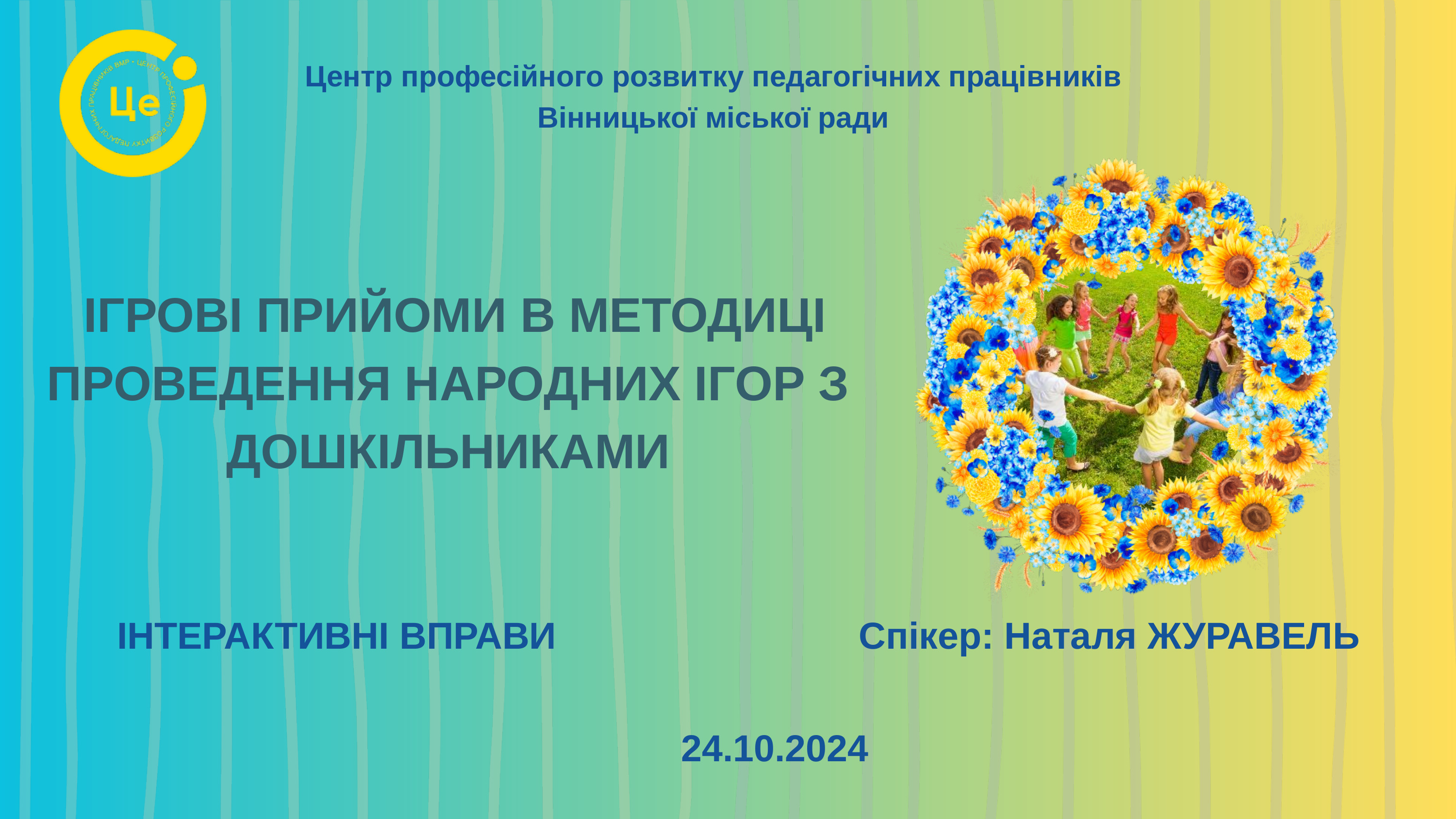

Центр професійного розвитку педагогічних працівників
Вінницької міської ради

 ІГРОВІ ПРИЙОМИ В МЕТОДИЦІ ПРОВЕДЕННЯ НАРОДНИХ ІГОР З ДОШКІЛЬНИКАМИ
ІНТЕРАКТИВНІ ВПРАВИ
Спікер: Наталя ЖУРАВЕЛЬ
 24.10.2024